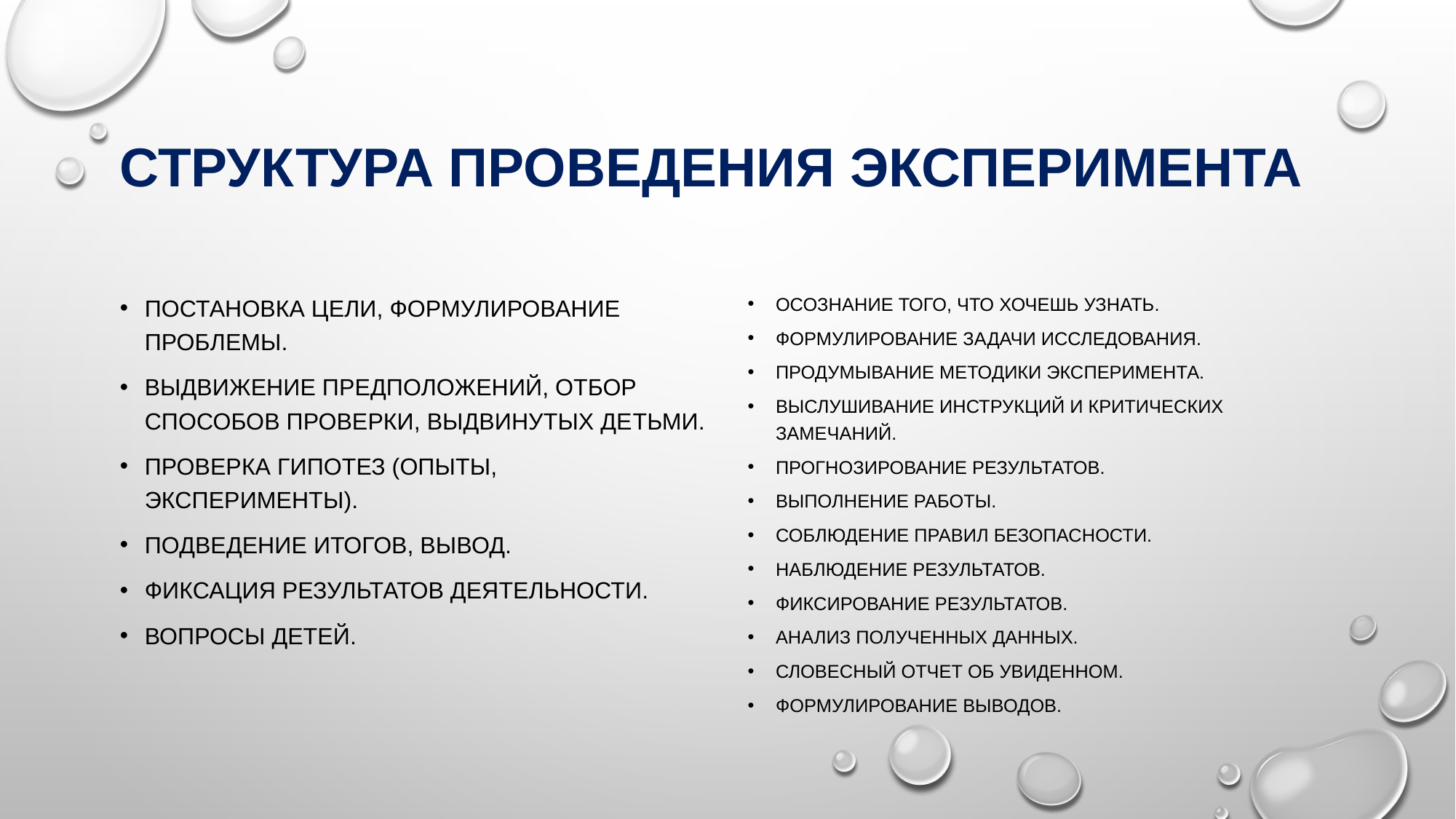

# Структура проведения эксперимента
Постановка цели, формулирование проблемы.
Выдвижение предположений, отбор способов проверки, выдвинутых де­тьми.
Проверка гипотез (опыты, эксперименты).
Подведение итогов, вывод.
Фиксация результатов деятельности.
Вопросы детей.

Осознание того, что хочешь узнать.
Формулирование задачи исследования.
Продумывание методики эксперимента.
Выслушивание инструкций и критических замечаний.
Прогнозирование результатов.
Выполнение работы.
Соблюдение правил безопасности.
Наблюдение результатов.
Фиксирование результатов.
Анализ полученных данных.
Словесный отчет об увиденном.
Формулирование выводов.